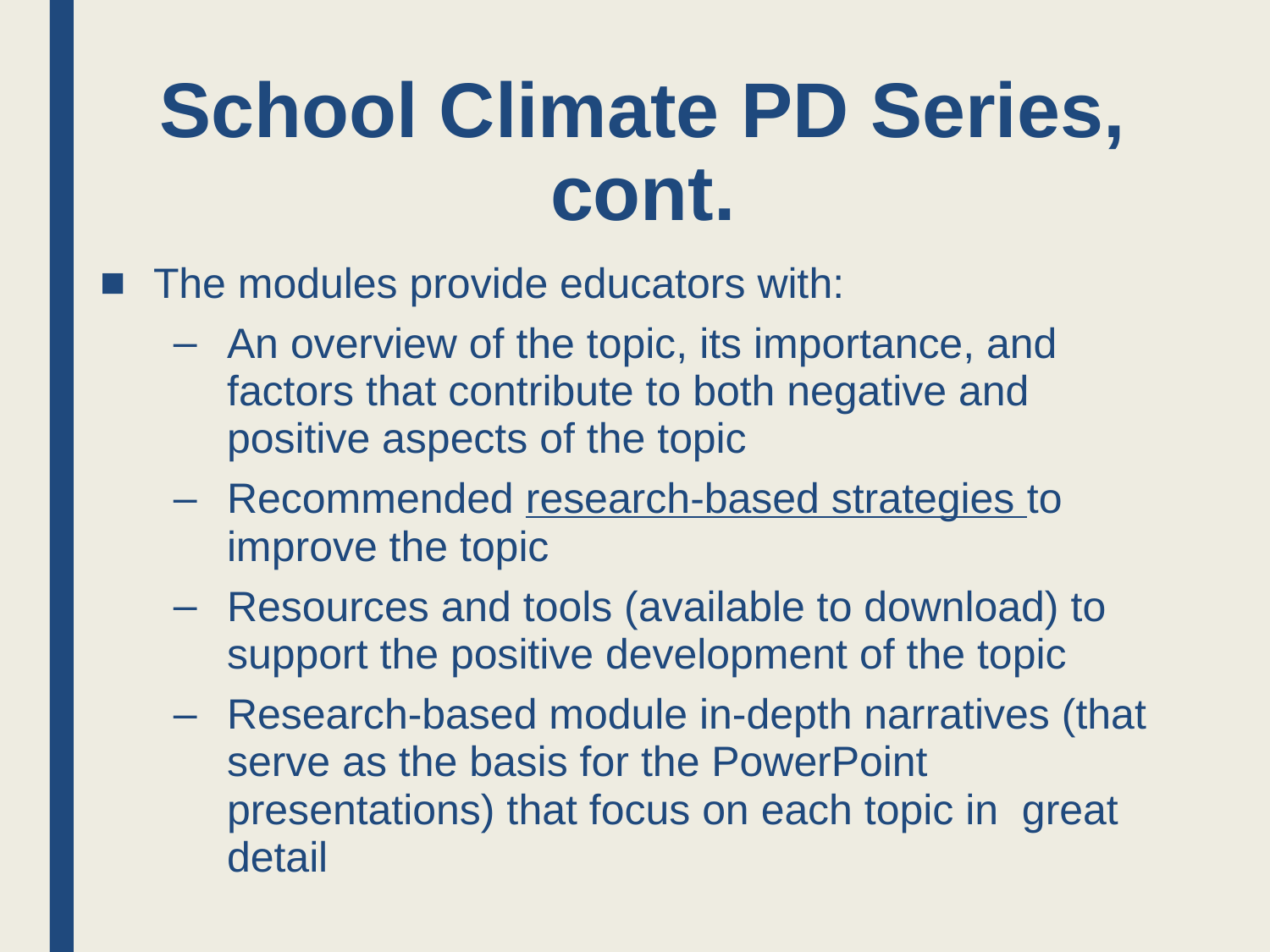

# School Climate PD Series, cont.
The modules provide educators with:
An overview of the topic, its importance, and factors that contribute to both negative and positive aspects of the topic
Recommended research-based strategies to improve the topic
Resources and tools (available to download) to support the positive development of the topic
Research-based module in-depth narratives (that serve as the basis for the PowerPoint presentations) that focus on each topic in  great detail